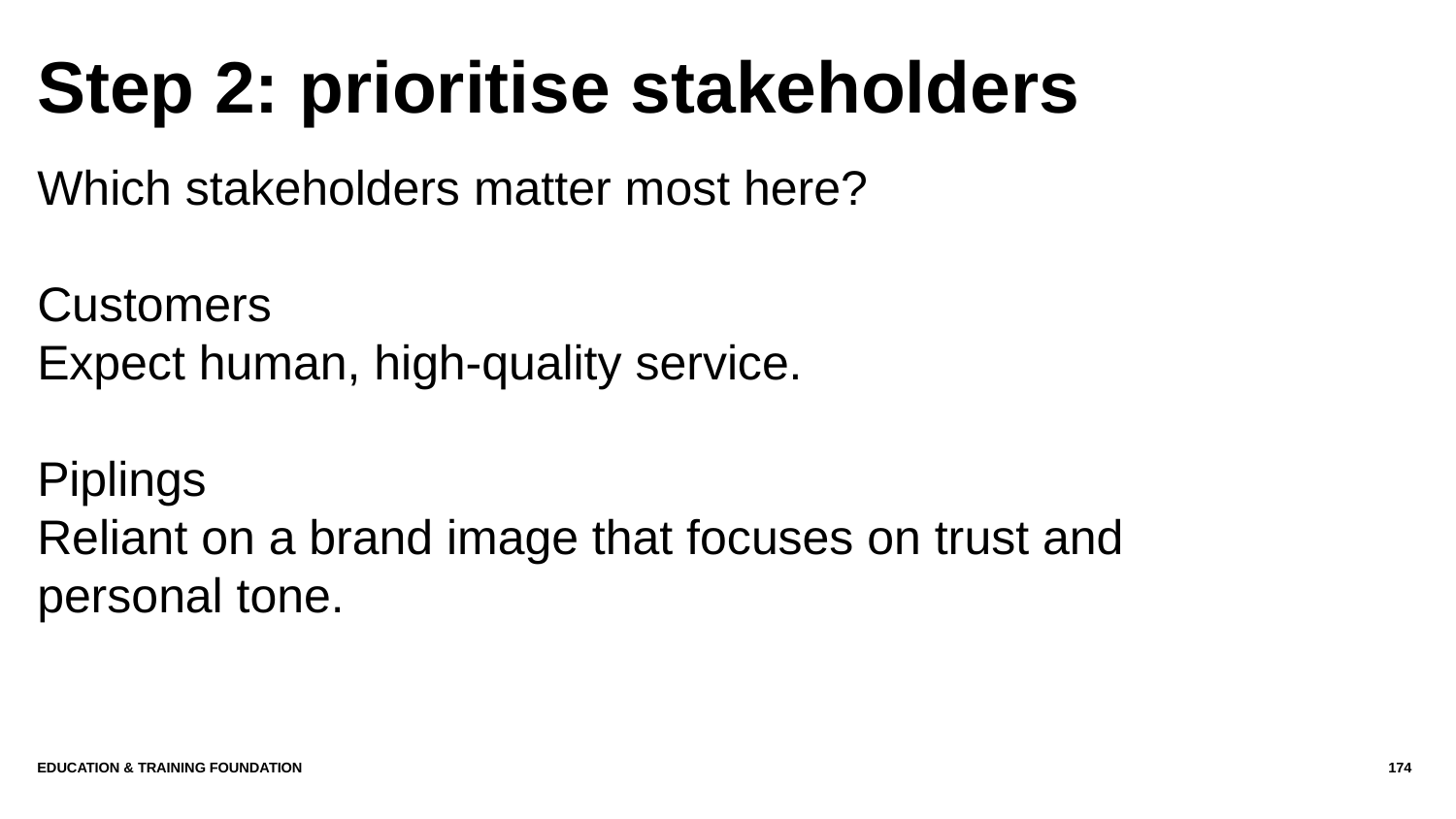

# Step 2: prioritise stakeholders
Which stakeholders matter most here?

Customers
Expect human, high-quality service.

Piplings
Reliant on a brand image that focuses on trust and  personal tone.
Education & Training Foundation
174